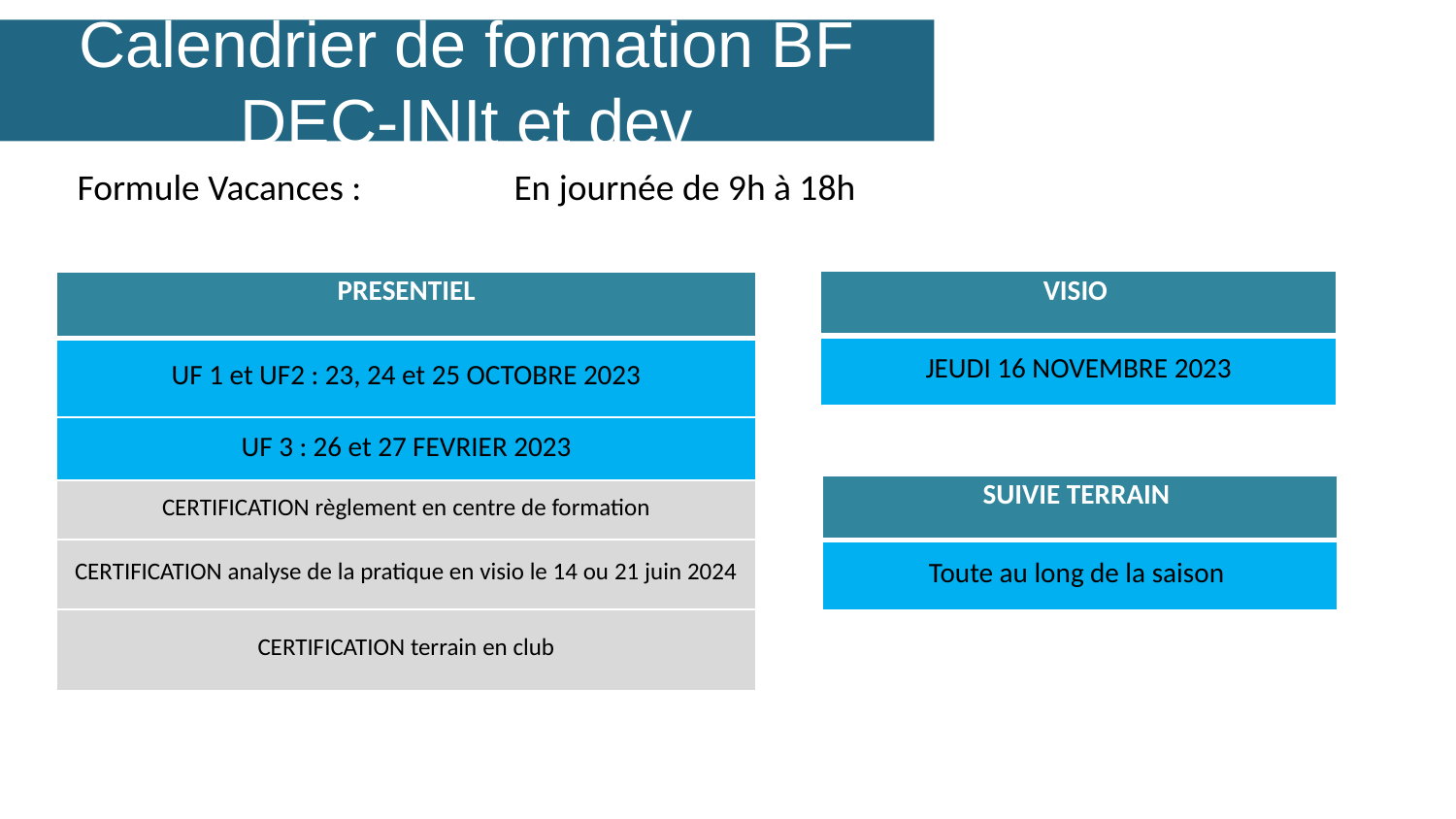

Calendrier de formation BF DEC-INIt et dev
Formule Vacances : 	En journée de 9h à 18h
| VISIO |
| --- |
| JEUDI 16 NOVEMBRE 2023 |
| PRESENTIEL |
| --- |
| UF 1 et UF2 : 23, 24 et 25 OCTOBRE 2023 |
| UF 3 : 26 et 27 FEVRIER 2023 |
| CERTIFICATION règlement en centre de formation |
| CERTIFICATION analyse de la pratique en visio le 14 ou 21 juin 2024 |
| CERTIFICATION terrain en club |
| SUIVIE TERRAIN |
| --- |
| Toute au long de la saison |